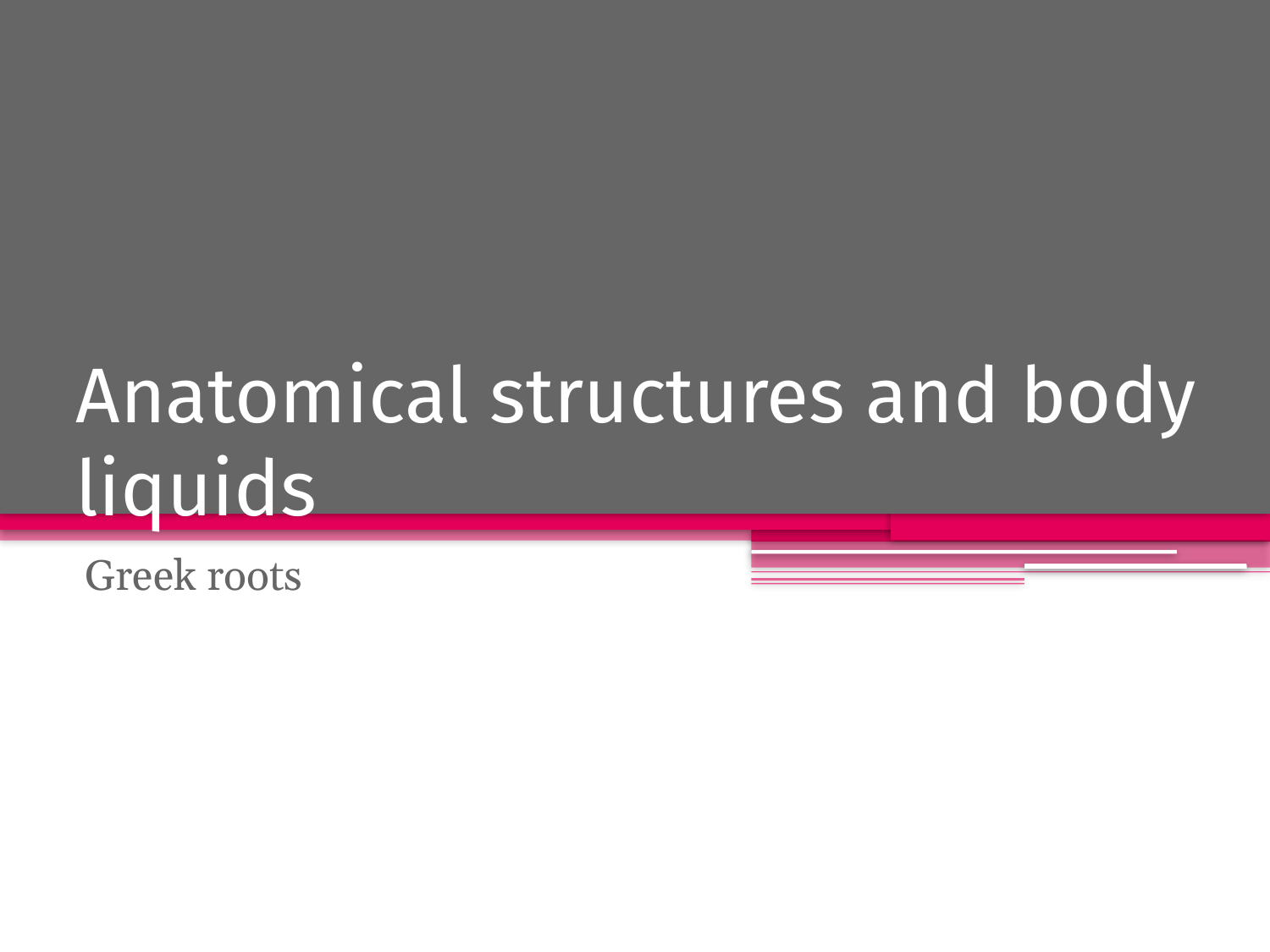

# Anatomical structures and body liquids
Greek roots